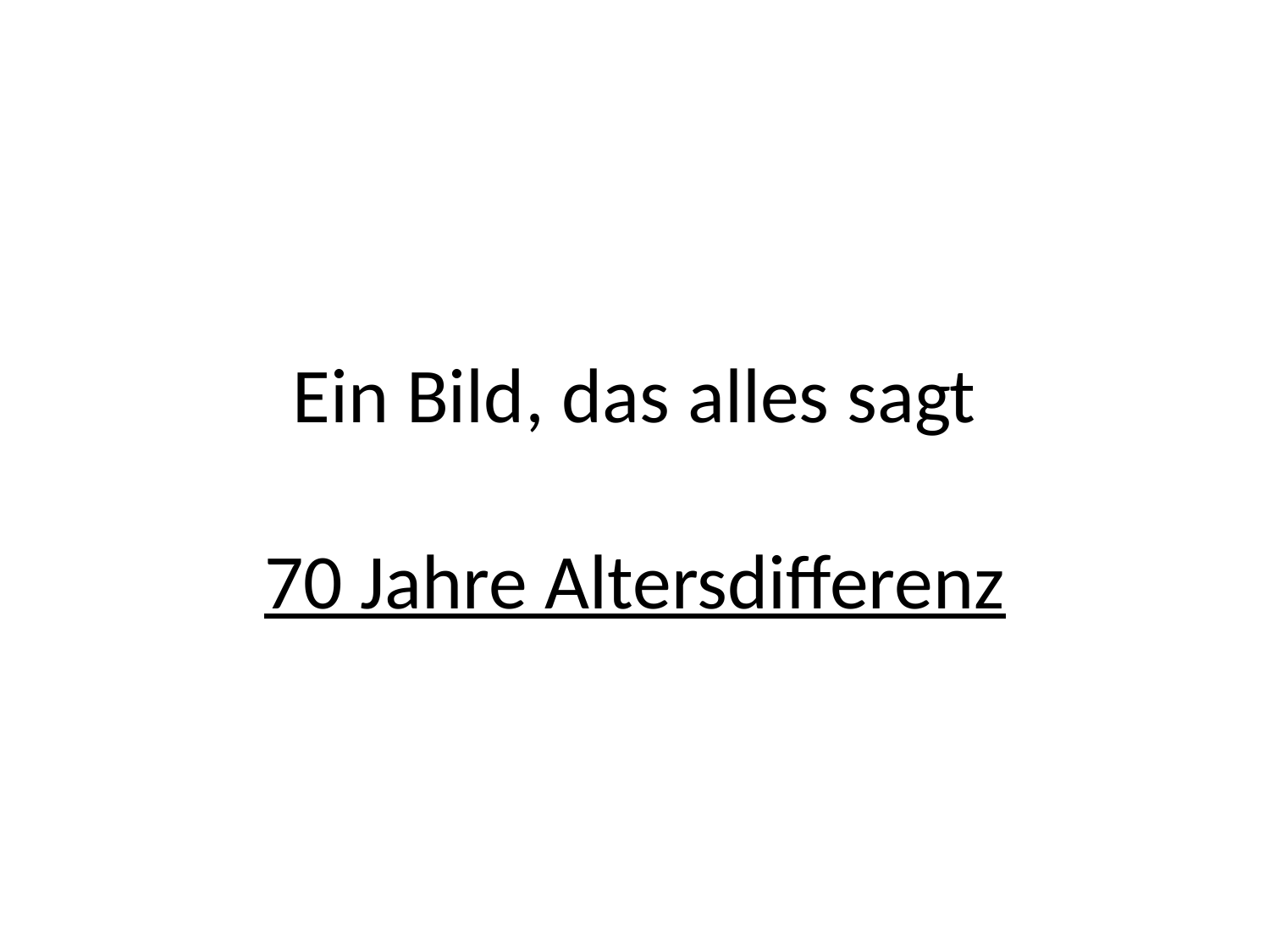

# Ein Bild, das alles sagt 70 Jahre Altersdifferenz